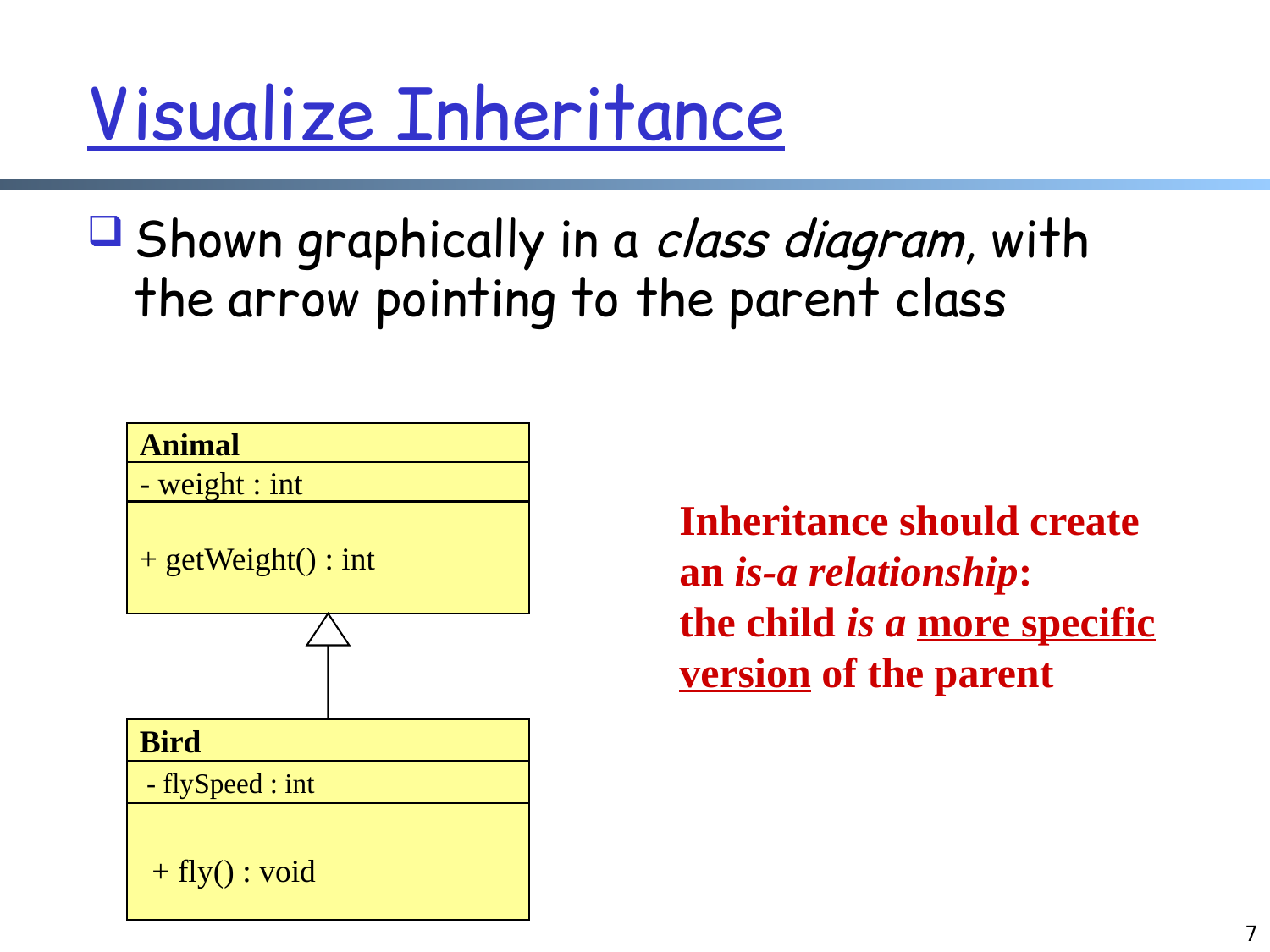

# Visualize Inheritance
Shown graphically in a class diagram, with the arrow pointing to the parent class

Animal
- weight : int
+ getWeight() : int
Inheritance should create an is-a relationship:
the child is a more specific version of the parent

Bird

 - flySpeed : int
+ fly() : void
7